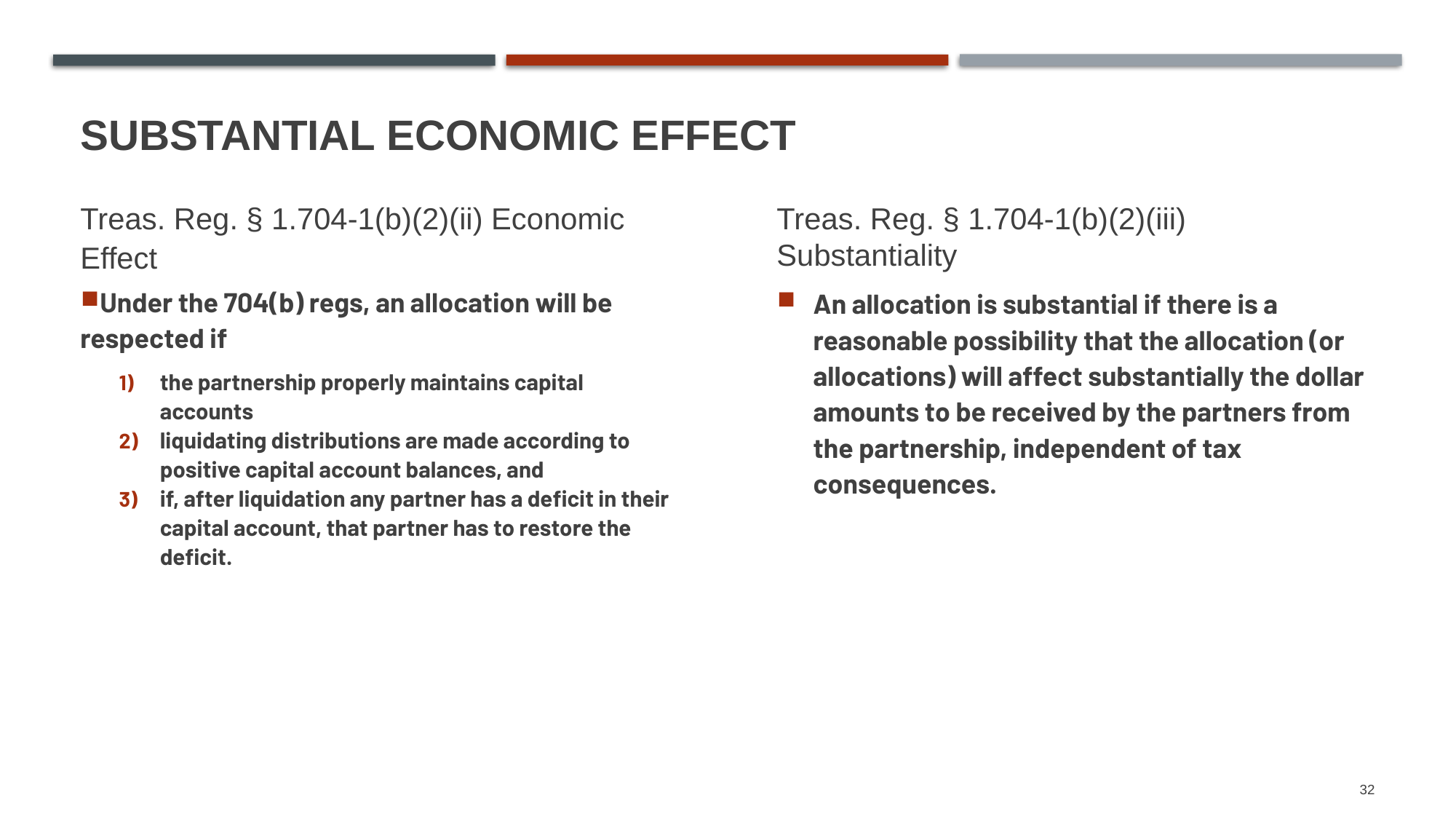

# Substantial economic effect
Treas. Reg. § 1.704-1(b)(2)(ii) Economic Effect
Treas. Reg. § 1.704-1(b)(2)(iii) Substantiality
Under the 704(b) regs, an allocation will be respected if
the partnership properly maintains capital accounts
liquidating distributions are made according to positive capital account balances, and
if, after liquidation any partner has a deficit in their capital account, that partner has to restore the deficit.

An allocation is substantial if there is a reasonable possibility that the allocation (or allocations) will affect substantially the dollar amounts to be received by the partners from the partnership, independent of tax consequences.

32